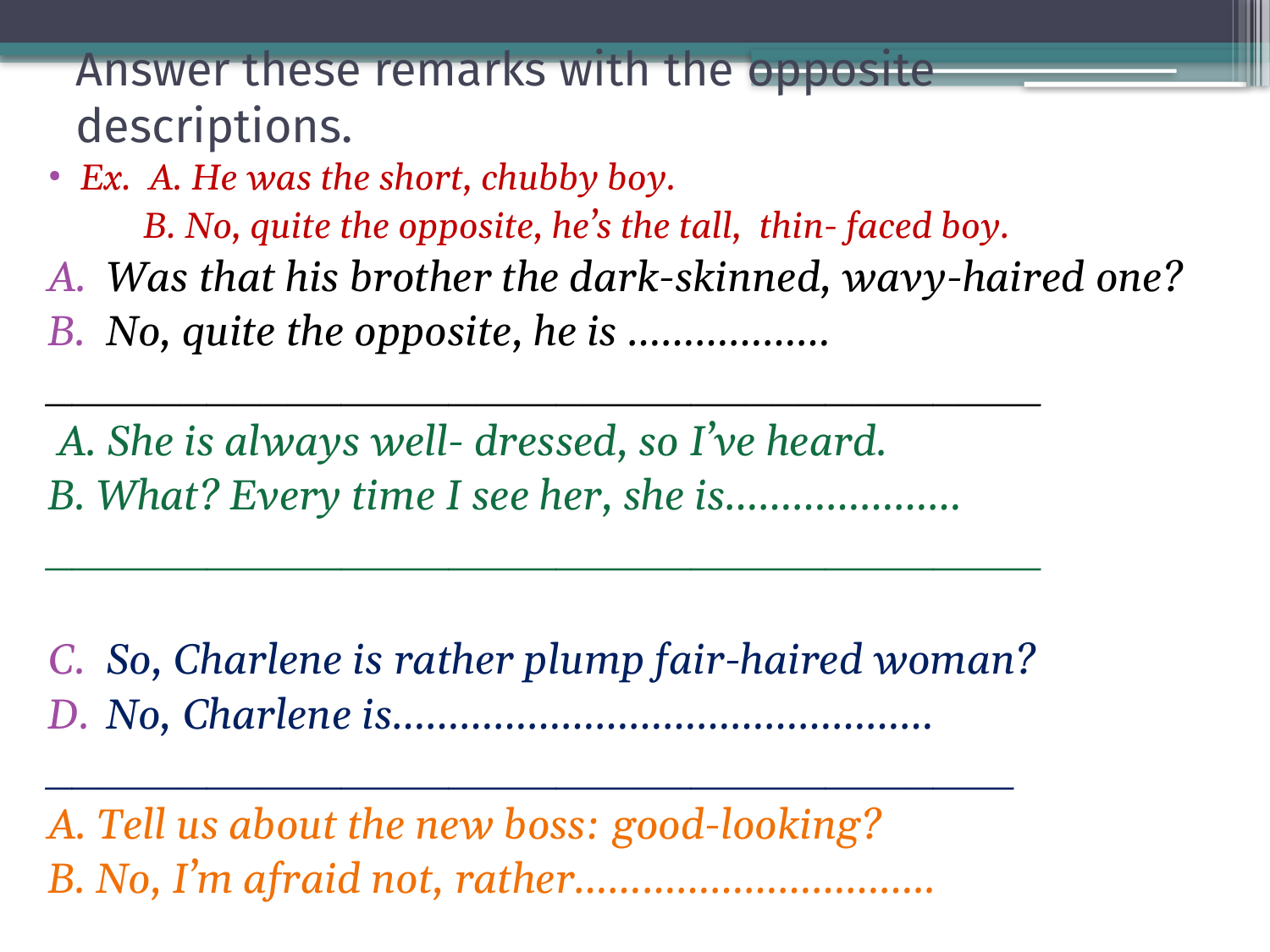

# Answer these remarks with the opposite descriptions.
Ex.  A. He was the short, chubby boy.
           B. No, quite the opposite, he’s the tall,  thin- faced boy.
Was that his brother the dark-skinned, wavy-haired one?
No, quite the opposite, he is ………………
_____________________________________
 A. She is always well- dressed, so I’ve heard.
B. What? Every time I see her, she is…………………
_____________________________________

So, Charlene is rather plump fair-haired woman?
No, Charlene is…………………………………………
____________________________________
A. Tell us about the new boss: good-looking?
B. No, I’m afraid not, rather…………………………..